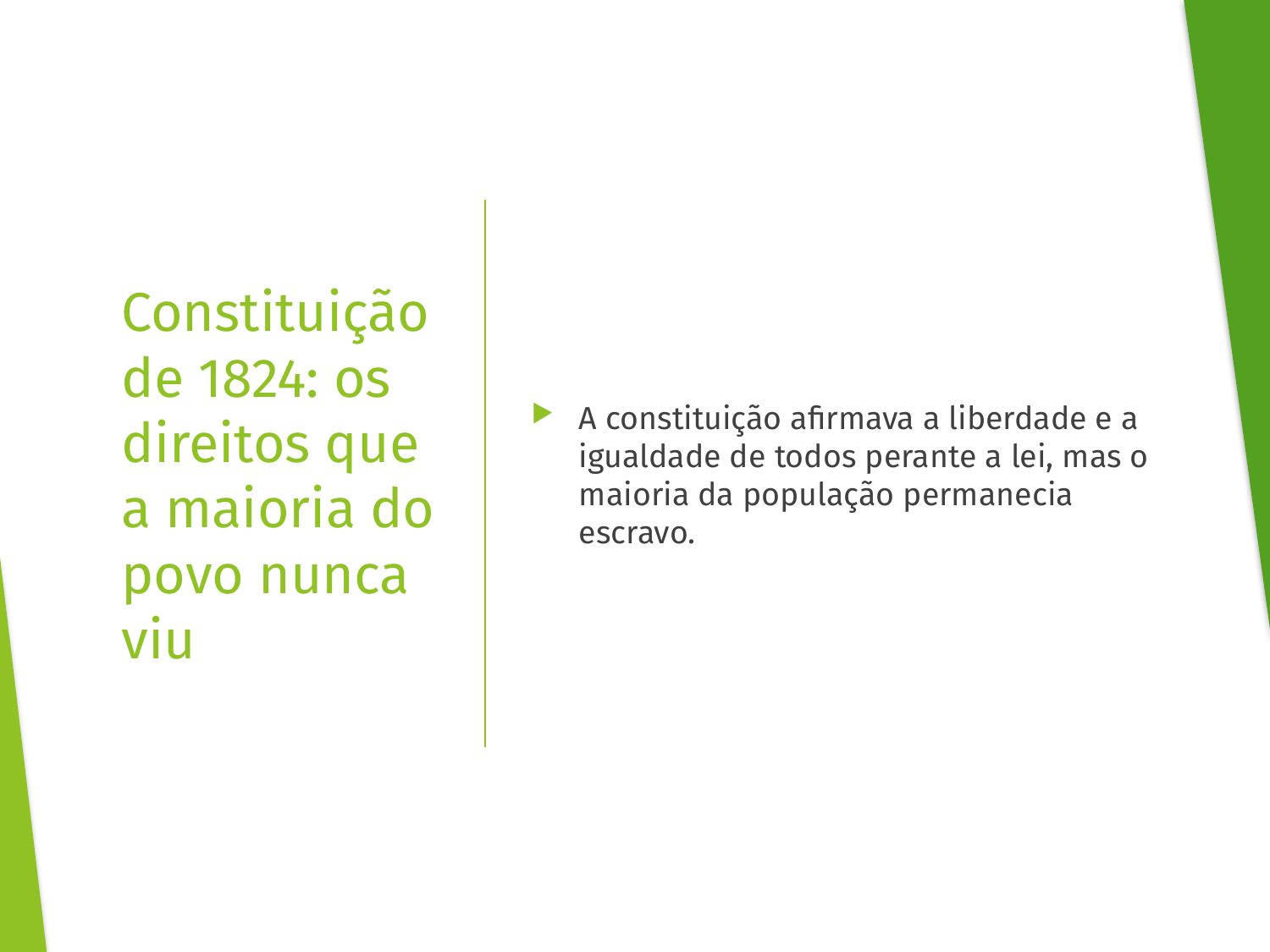

A constituição afirmava a liberdade e a igualdade de todos perante a lei, mas o maioria da população permanecia escravo.
# Constituição de 1824: os direitos que a maioria do povo nunca viu